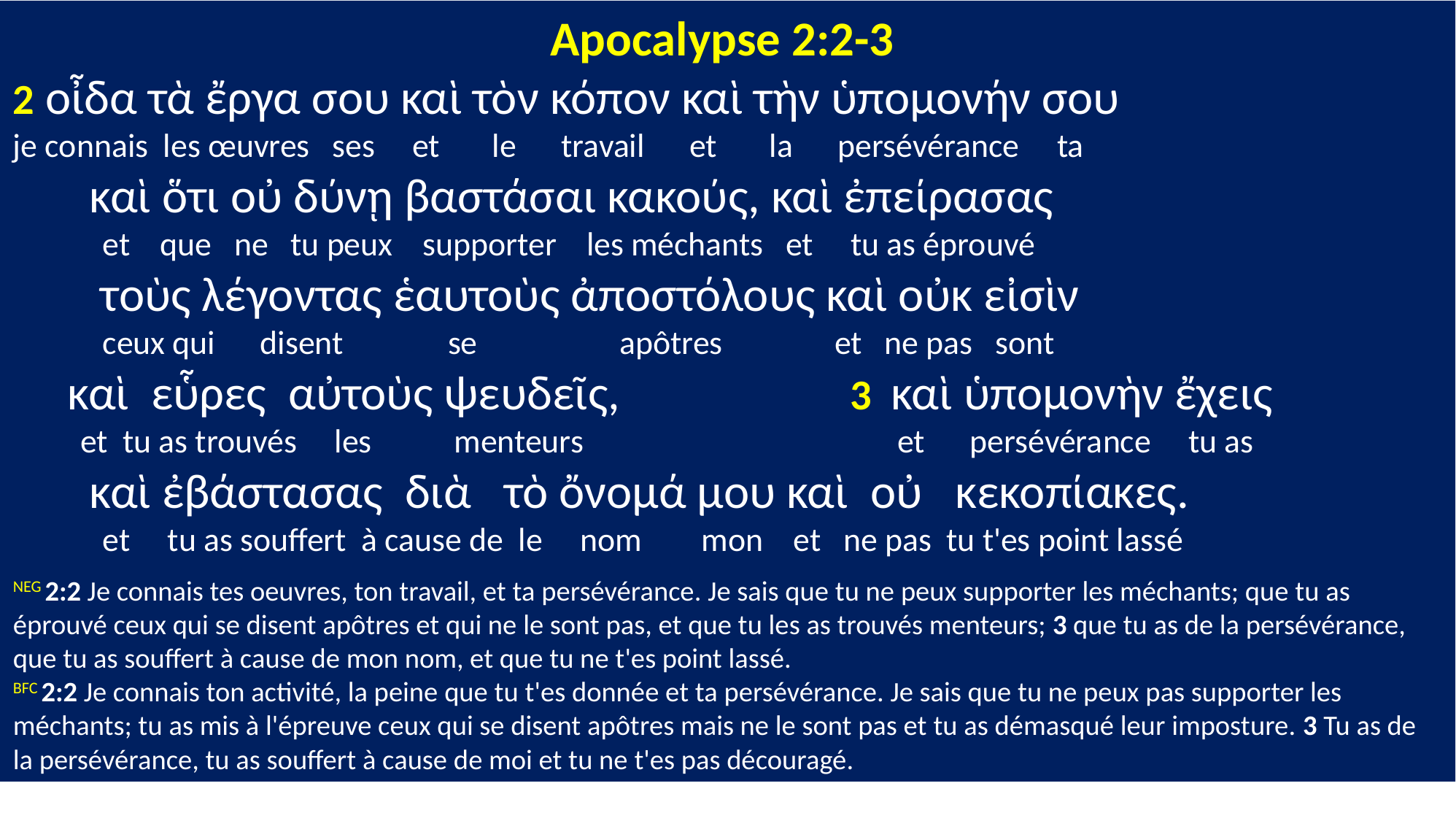

Apocalypse 2:2-3
2 οἶδα τὰ ἔργα σου καὶ τὸν κόπον καὶ τὴν ὑπομονήν σου
je connais  les œuvres   ses     et       le      travail      et       la      persévérance     ta
       καὶ ὅτι οὐ δύνῃ βαστάσαι κακούς, καὶ ἐπείρασας
            et    que   ne   tu peux    supporter    les méchants   et     tu as éprouvé
        τοὺς λέγοντας ἑαυτοὺς ἀποστόλους καὶ οὐκ εἰσὶν
            ceux qui      disent              se                   apôtres               et   ne pas   sont
     καὶ  εὗρες  αὐτοὺς ψευδεῖς,                     3  καὶ ὑπομονὴν ἔχεις
         et  tu as trouvés     les           menteurs                                          et      persévérance     tu as
       καὶ ἐβάστασας  διὰ   τὸ ὄνομά μου καὶ  οὐ   κεκοπίακες.
            et     tu as souffert  à cause de  le     nom        mon    et   ne pas  tu t'es point lassé

NEG 2:2 Je connais tes oeuvres, ton travail, et ta persévérance. Je sais que tu ne peux supporter les méchants; que tu as éprouvé ceux qui se disent apôtres et qui ne le sont pas, et que tu les as trouvés menteurs; 3 que tu as de la persévérance, que tu as souffert à cause de mon nom, et que tu ne t'es point lassé.
BFC 2:2 Je connais ton activité, la peine que tu t'es donnée et ta persévérance. Je sais que tu ne peux pas supporter les méchants; tu as mis à l'épreuve ceux qui se disent apôtres mais ne le sont pas et tu as démasqué leur imposture. 3 Tu as de la persévérance, tu as souffert à cause de moi et tu ne t'es pas découragé.